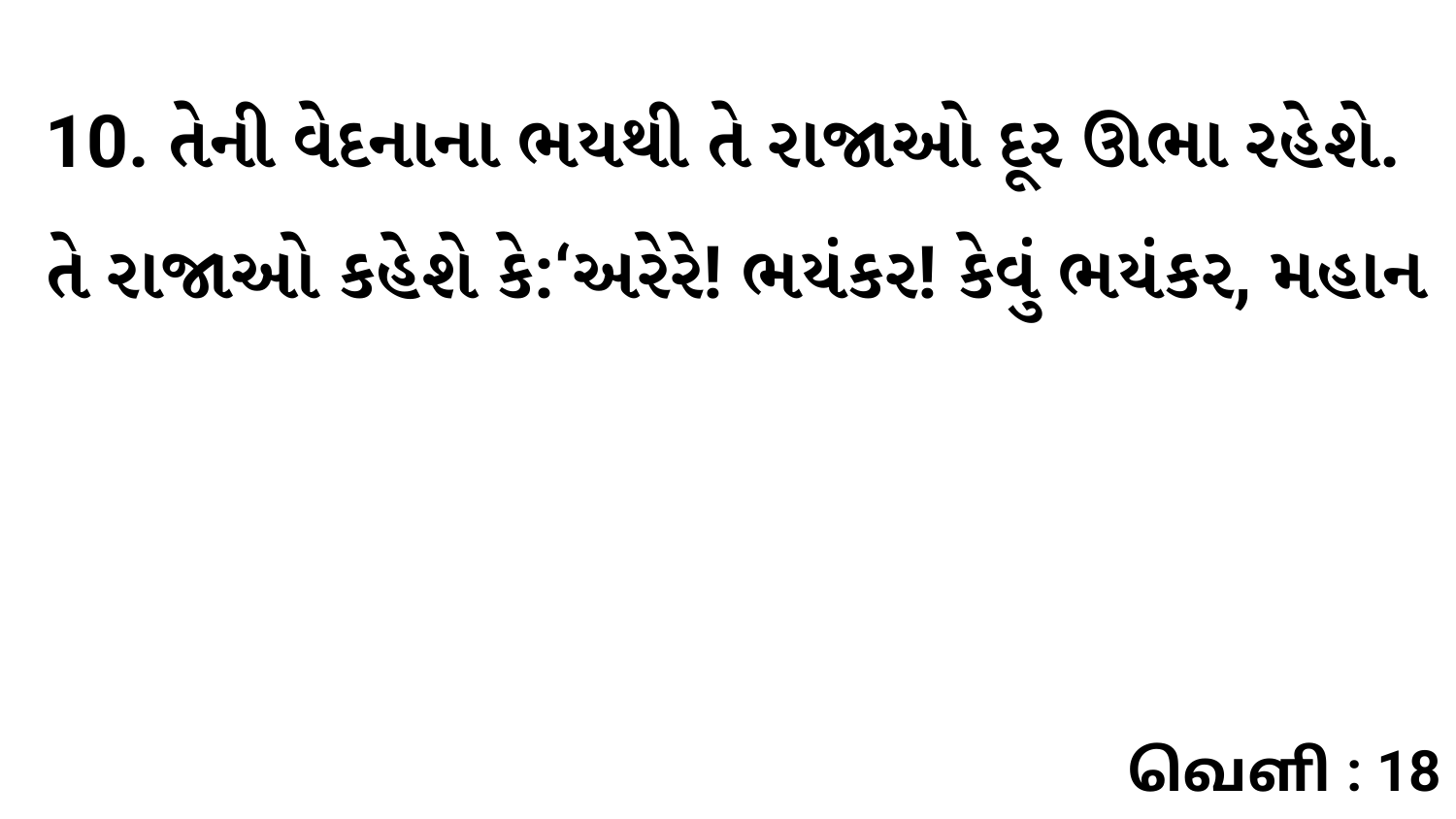

10. તેની વેદનાના ભયથી તે રાજાઓ દૂર ઊભા રહેશે. તે રાજાઓ કહેશે કે:‘અરેરે! ભયંકર! કેવું ભયંકર, મહાન
வெளி : 18